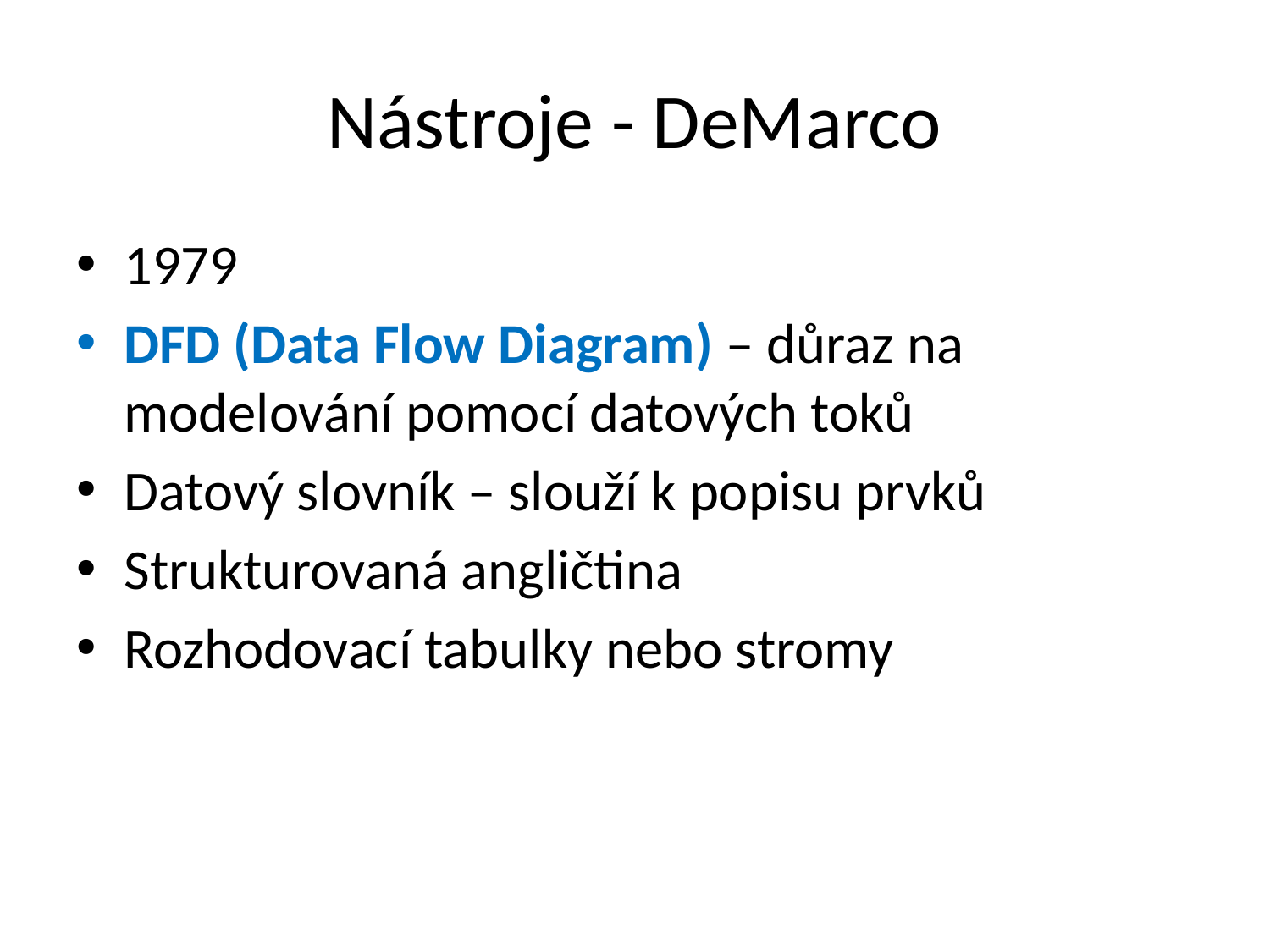

# Nástroje - DeMarco
1979
DFD (Data Flow Diagram) – důraz na modelování pomocí datových toků
Datový slovník – slouží k popisu prvků
Strukturovaná angličtina
Rozhodovací tabulky nebo stromy